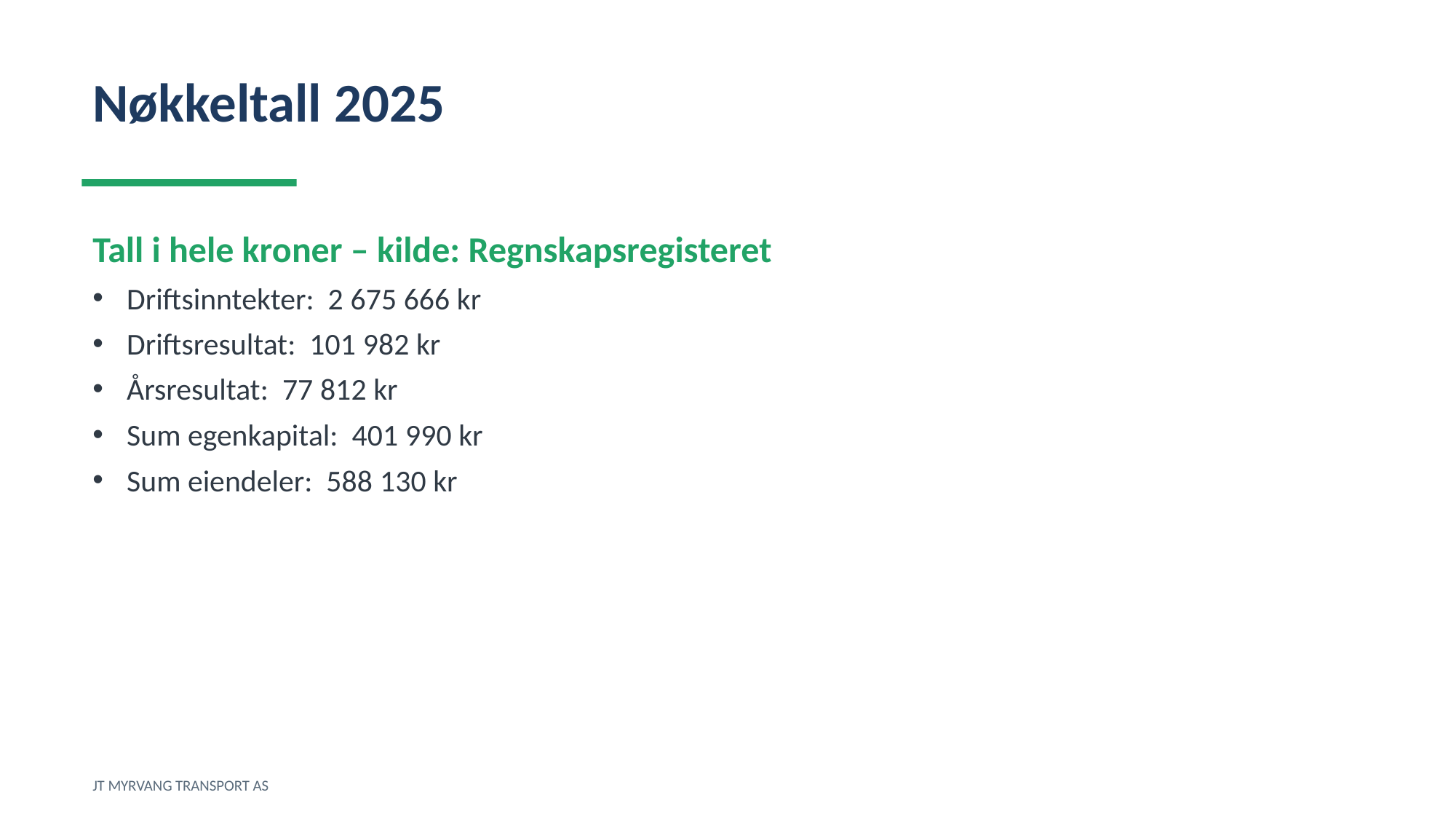

Nøkkeltall 2025

Tall i hele kroner – kilde: Regnskapsregisteret
Driftsinntekter:  2 675 666 kr
Driftsresultat:  101 982 kr
Årsresultat:  77 812 kr
Sum egenkapital:  401 990 kr
Sum eiendeler:  588 130 kr
JT MYRVANG TRANSPORT AS